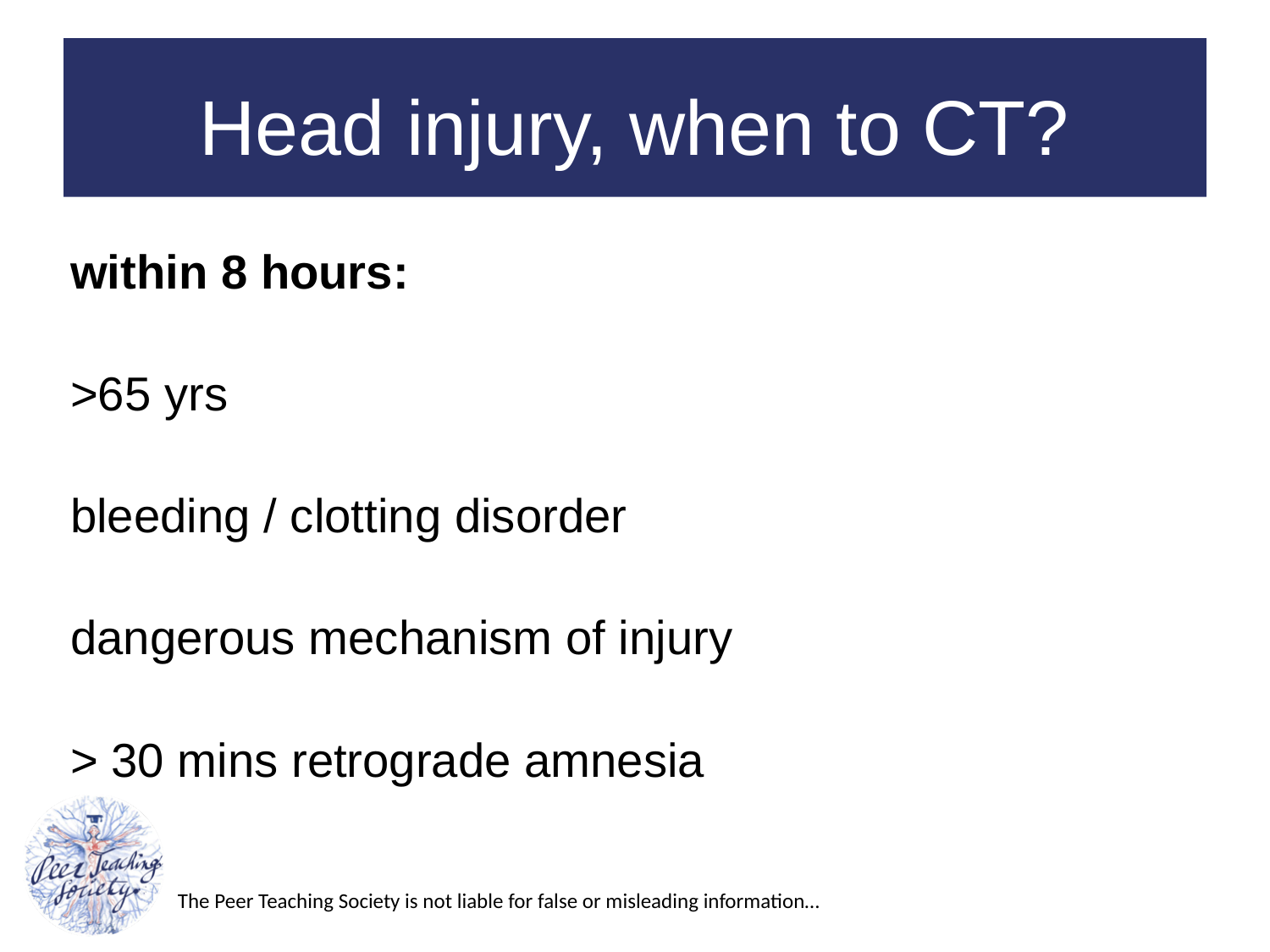

# Head injury, when to CT?
within 8 hours:
>65 yrs
bleeding / clotting disorder
dangerous mechanism of injury
> 30 mins retrograde amnesia